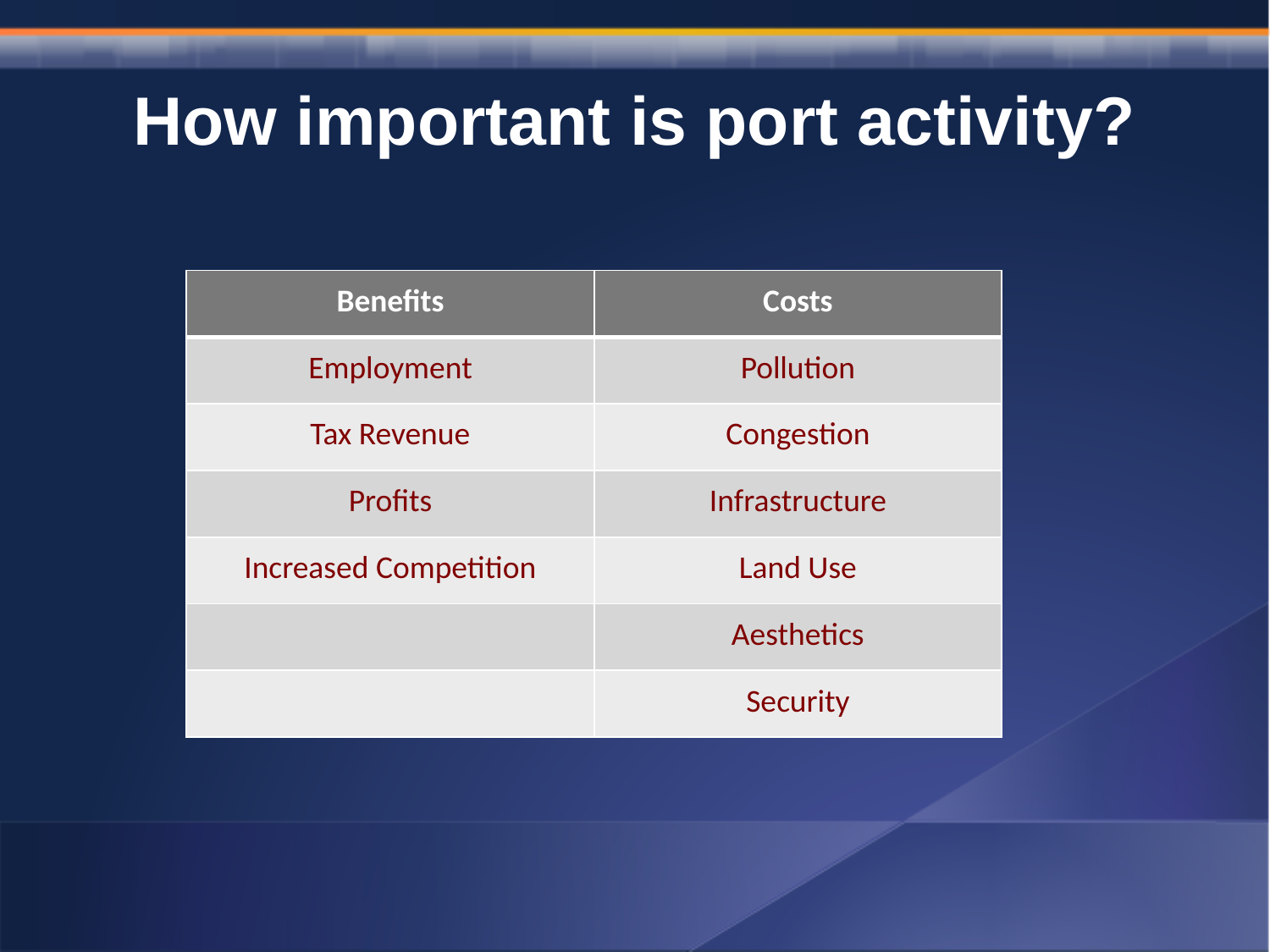

# How important is port activity?
| Benefits | Costs |
| --- | --- |
| Employment | Pollution |
| Tax Revenue | Congestion |
| Profits | Infrastructure |
| Increased Competition | Land Use |
|  | Aesthetics |
|  | Security |